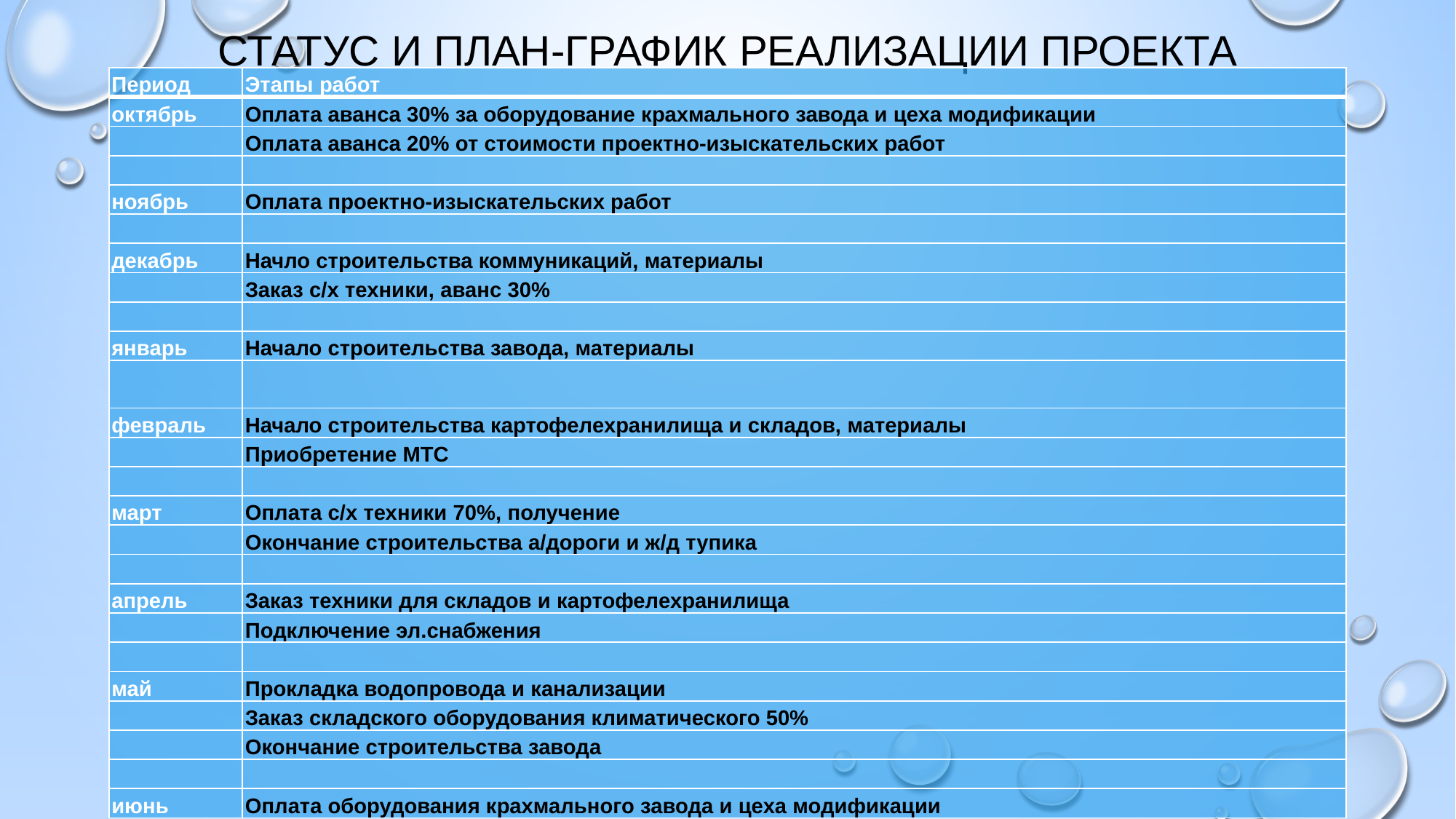

# Статус и план-график реализации проекта
| Период | Этапы работ |
| --- | --- |
| октябрь | Оплата аванса 30% за оборудование крахмального завода и цеха модификации |
|  | Оплата аванса 20% от стоимости проектно-изыскательских работ |
|  |  |
| ноябрь | Оплата проектно-изыскательских работ |
|  |  |
| декабрь | Начло строительства коммуникаций, материалы |
|  | Заказ с/х техники, аванс 30% |
|  |  |
| январь | Начало строительства завода, материалы |
|  |  |
| февраль | Начало строительства картофелехранилища и складов, материалы |
|  | Приобретение МТС |
|  |  |
| март | Оплата с/х техники 70%, получение |
|  | Окончание строительства а/дороги и ж/д тупика |
|  |  |
| апрель | Заказ техники для складов и картофелехранилища |
|  | Подключение эл.снабжения |
|  |  |
| май | Прокладка водопровода и канализации |
|  | Заказ складского оборудования климатического 50% |
|  | Окончание строительства завода |
|  |  |
| июнь | Оплата оборудования крахмального завода и цеха модификации |